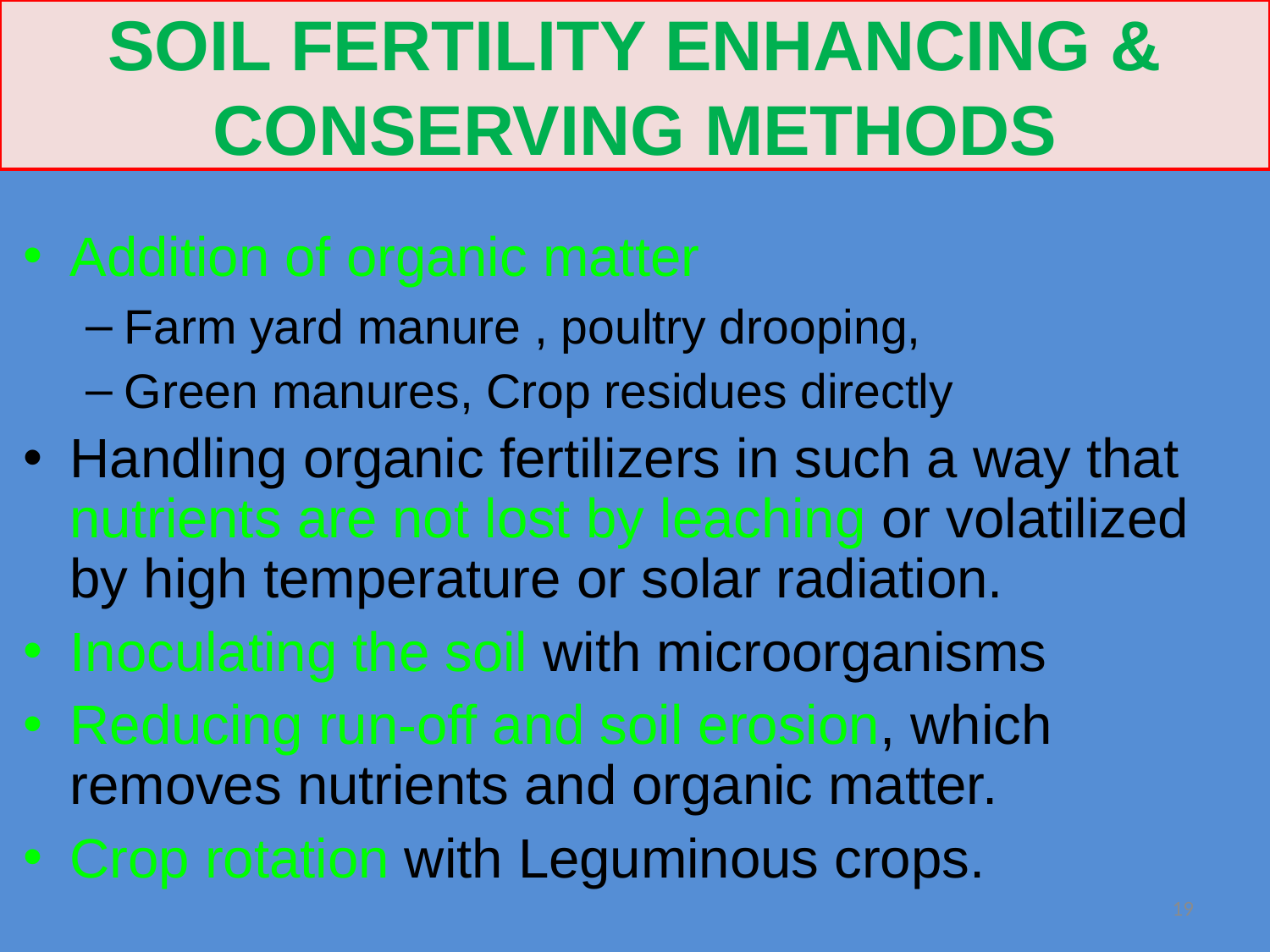

SOIL FERTILITY ENHANCING & CONSERVING METHODS
Addition of organic matter
Farm yard manure , poultry drooping,
Green manures, Crop residues directly
Handling organic fertilizers in such a way that nutrients are not lost by leaching or volatilized by high temperature or solar radiation.
Inoculating the soil with microorganisms
Reducing run-off and soil erosion, which removes nutrients and organic matter.
Crop rotation with Leguminous crops.
19